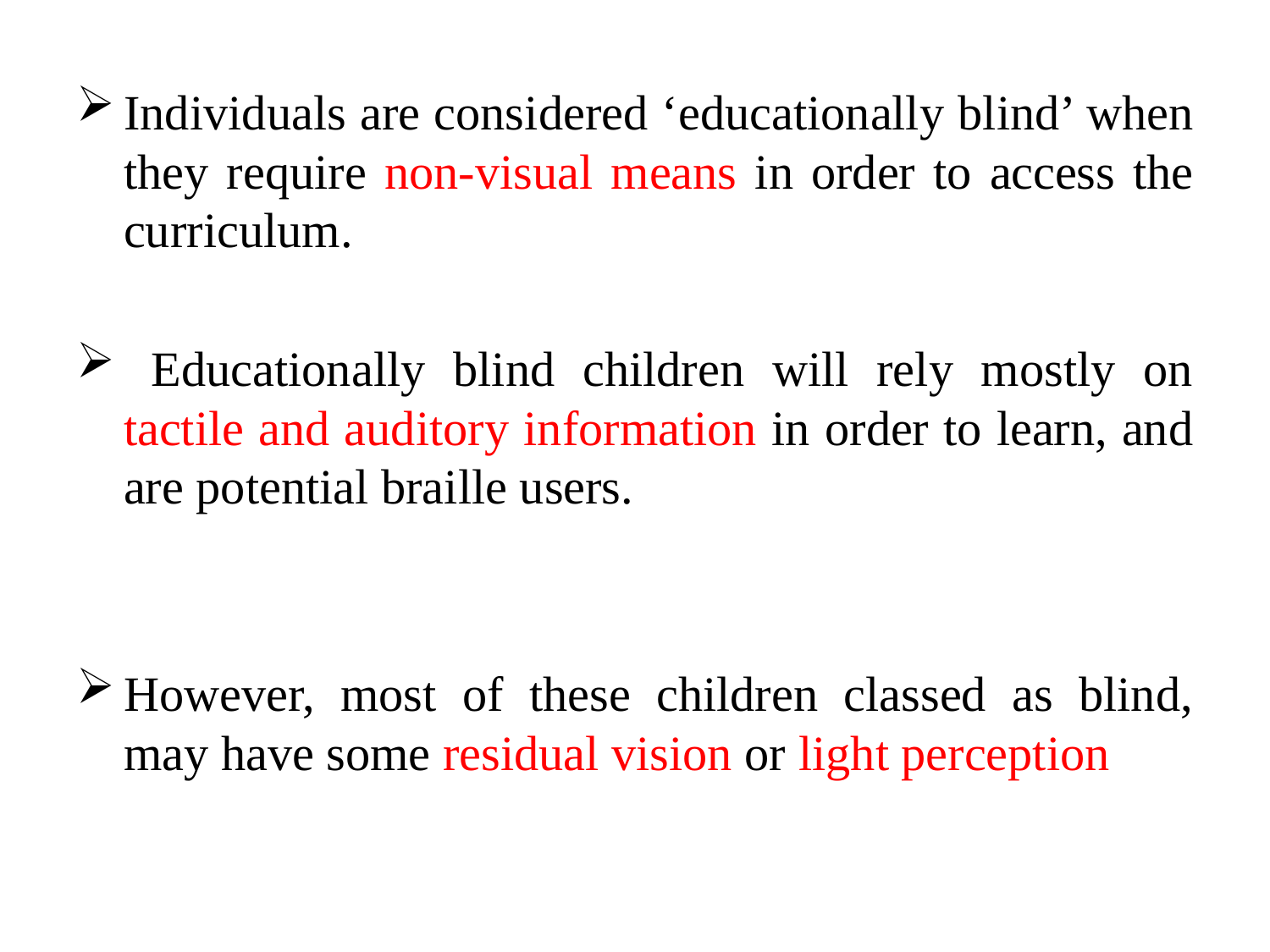

Individuals are considered ‘educationally blind’ when they require non-visual means in order to access the curriculum.

 Educationally blind children will rely mostly on tactile and auditory information in order to learn, and are potential braille users.

However, most of these children classed as blind, may have some residual vision or light perception